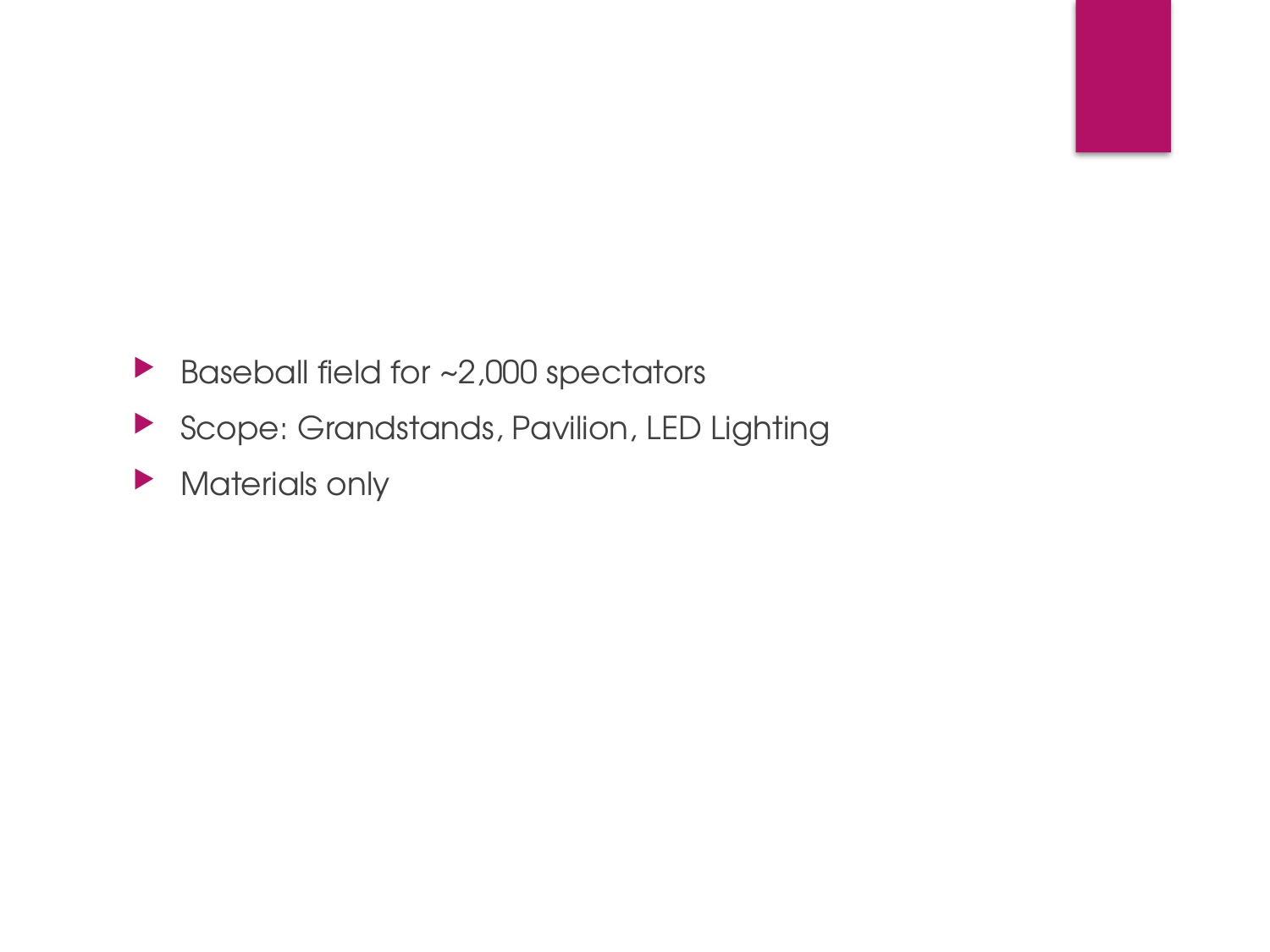

# Project Overview
Baseball field for ~2,000 spectators
Scope: Grandstands, Pavilion, LED Lighting
Materials only